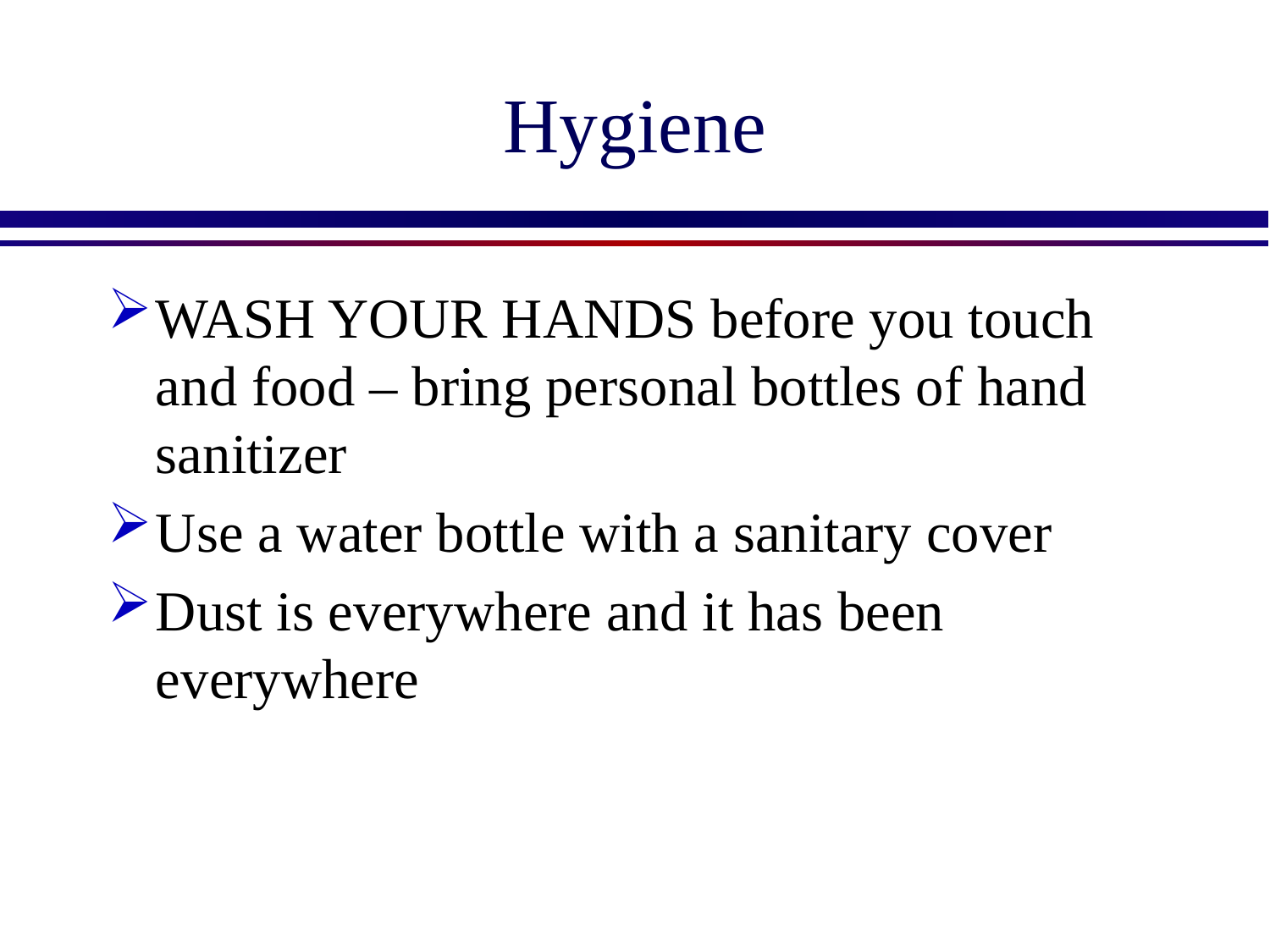

# Hygiene
WASH YOUR HANDS before you touch and food – bring personal bottles of hand sanitizer
Use a water bottle with a sanitary cover
Dust is everywhere and it has been everywhere